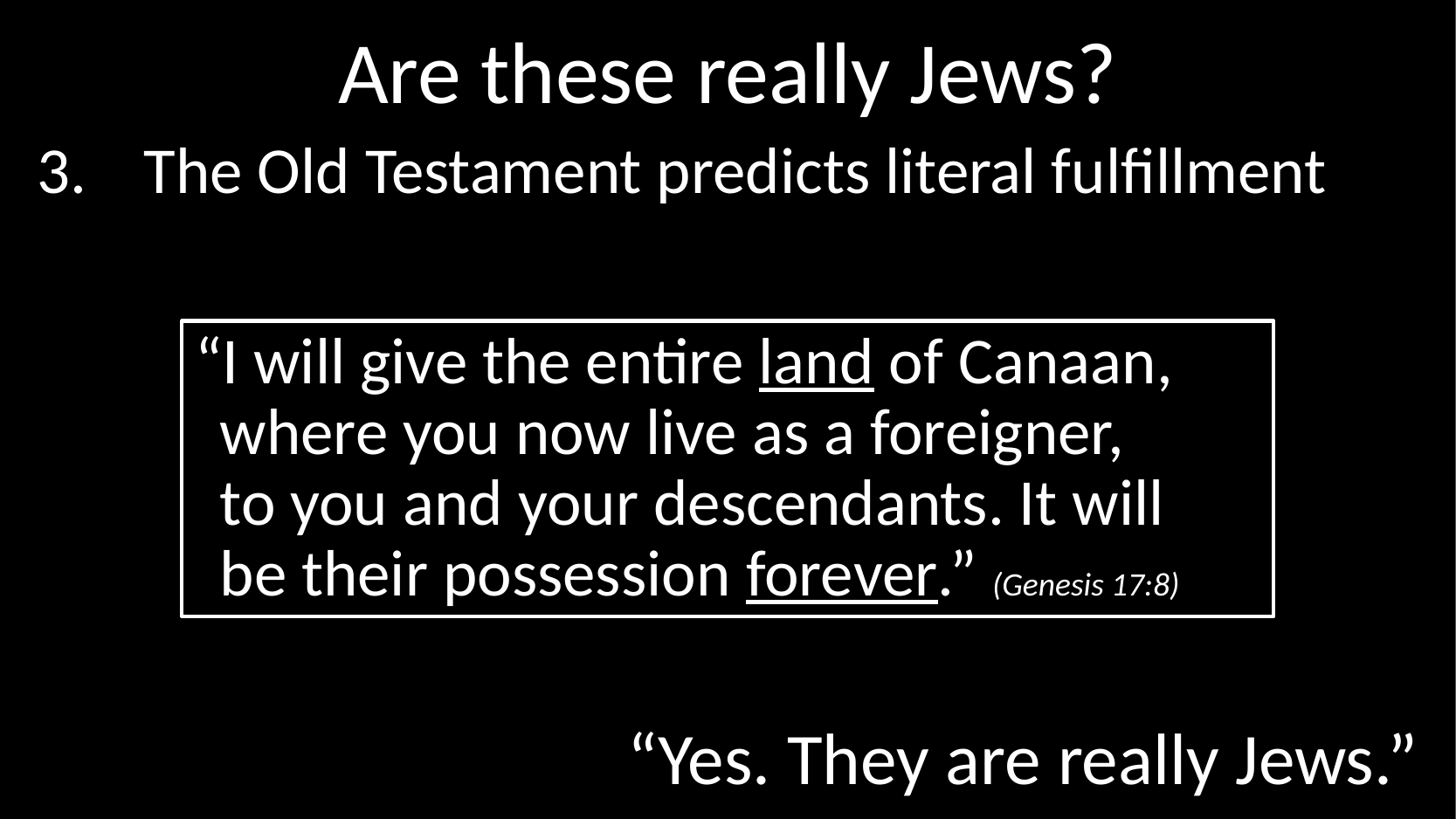

# Are these really Jews?
The Old Testament predicts literal fulfillment

“I will give the entire land of Canaan, where you now live as a foreigner,
to you and your descendants. It will
be their possession forever.” (Genesis 17:8)
“Yes. They are really Jews.”